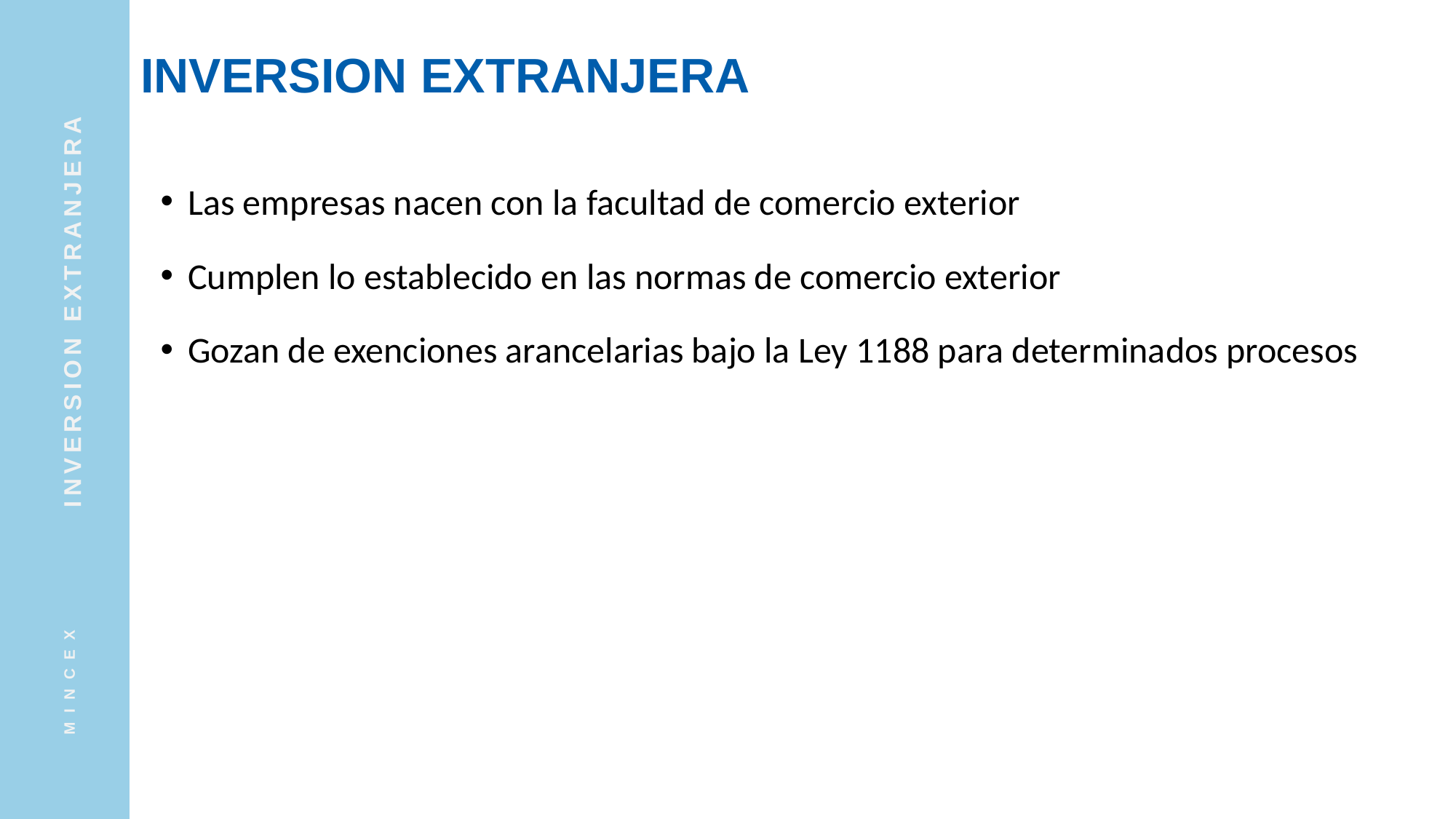

INVERSION EXTRANJERA

Las empresas nacen con la facultad de comercio exterior
Cumplen lo establecido en las normas de comercio exterior
Gozan de exenciones arancelarias bajo la Ley 1188 para determinados procesos

INVERSION EXTRANJERA
MINCEX